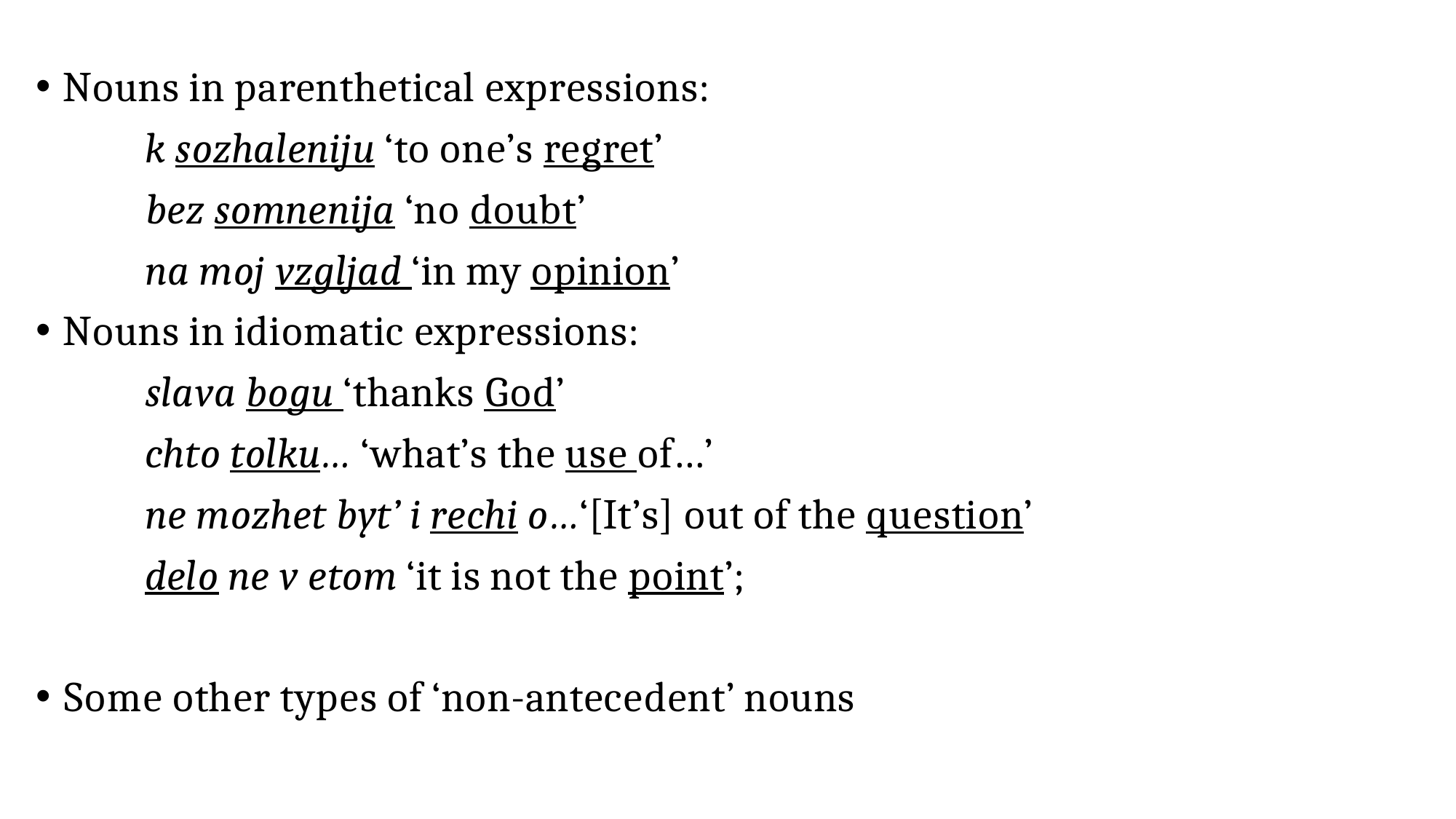

Nouns in parenthetical expressions:
	k sozhaleniju ‘to one’s regret’
	bez somnenija ‘no doubt’
	na moj vzgljad ‘in my opinion’
Nouns in idiomatic expressions:
	slava bogu ‘thanks God’
	chto tolku… ‘what’s the use of…’
	ne mozhet byt’ i rechi o…‘[It’s] out of the question’
	delo ne v etom ‘it is not the point’;

Some other types of ‘non-antecedent’ nouns